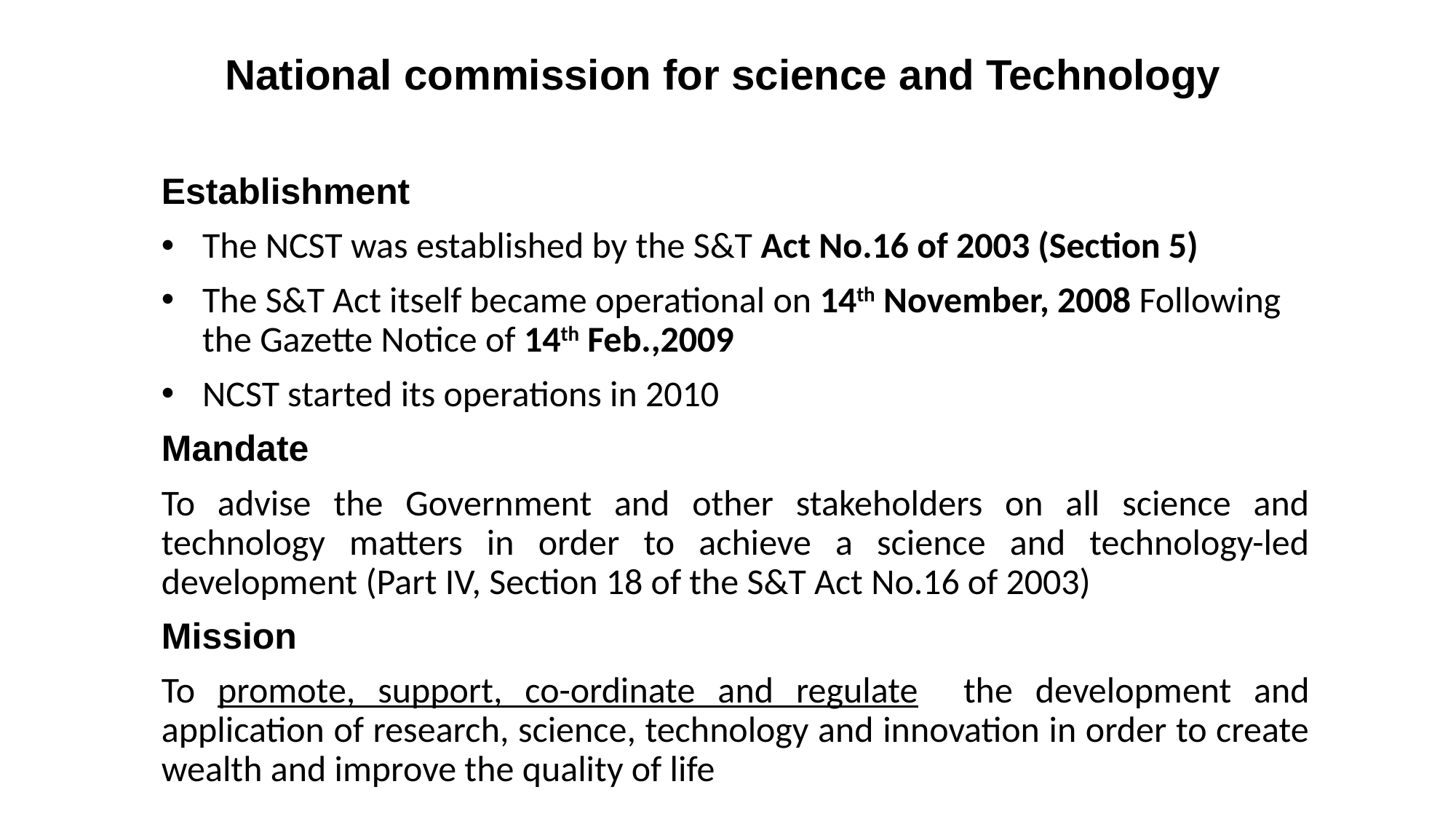

# National commission for science and Technology
Establishment
The NCST was established by the S&T Act No.16 of 2003 (Section 5)
The S&T Act itself became operational on 14th November, 2008 Following the Gazette Notice of 14th Feb.,2009
NCST started its operations in 2010
Mandate
To advise the Government and other stakeholders on all science and technology matters in order to achieve a science and technology-led development (Part IV, Section 18 of the S&T Act No.16 of 2003)
Mission
To promote, support, co-ordinate and regulate  the development and application of research, science, technology and innovation in order to create wealth and improve the quality of life